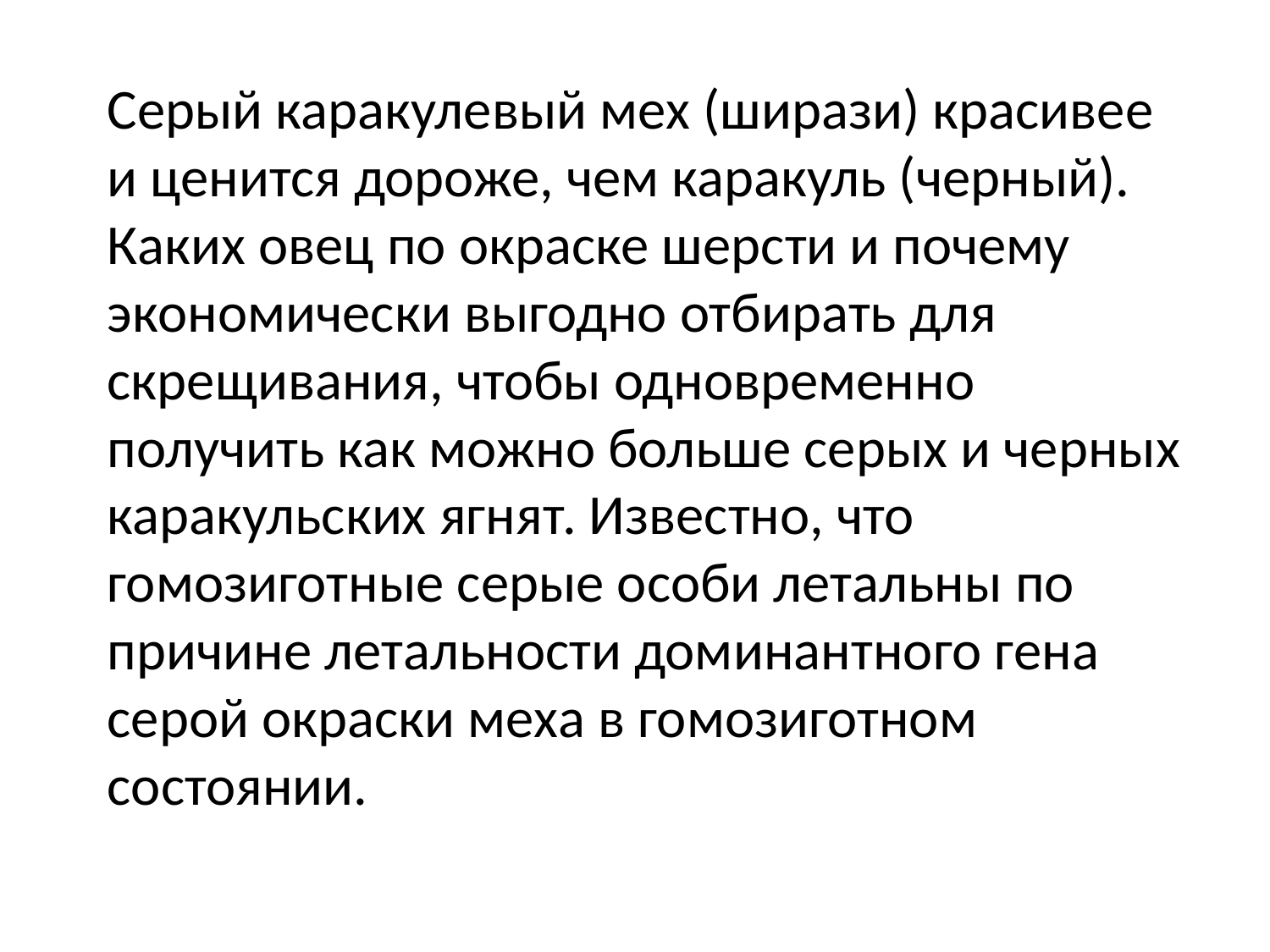

Серый каракулевый мех (ширази) красивее и ценится дороже, чем каракуль (черный). Каких овец по окраске шерсти и почему экономически выгодно отбирать для скрещивания, чтобы одновременно получить как можно больше серых и черных каракульских ягнят. Известно, что гомозиготные серые особи летальны по причине летальности доминантного гена серой окраски меха в гомозиготном состоянии.